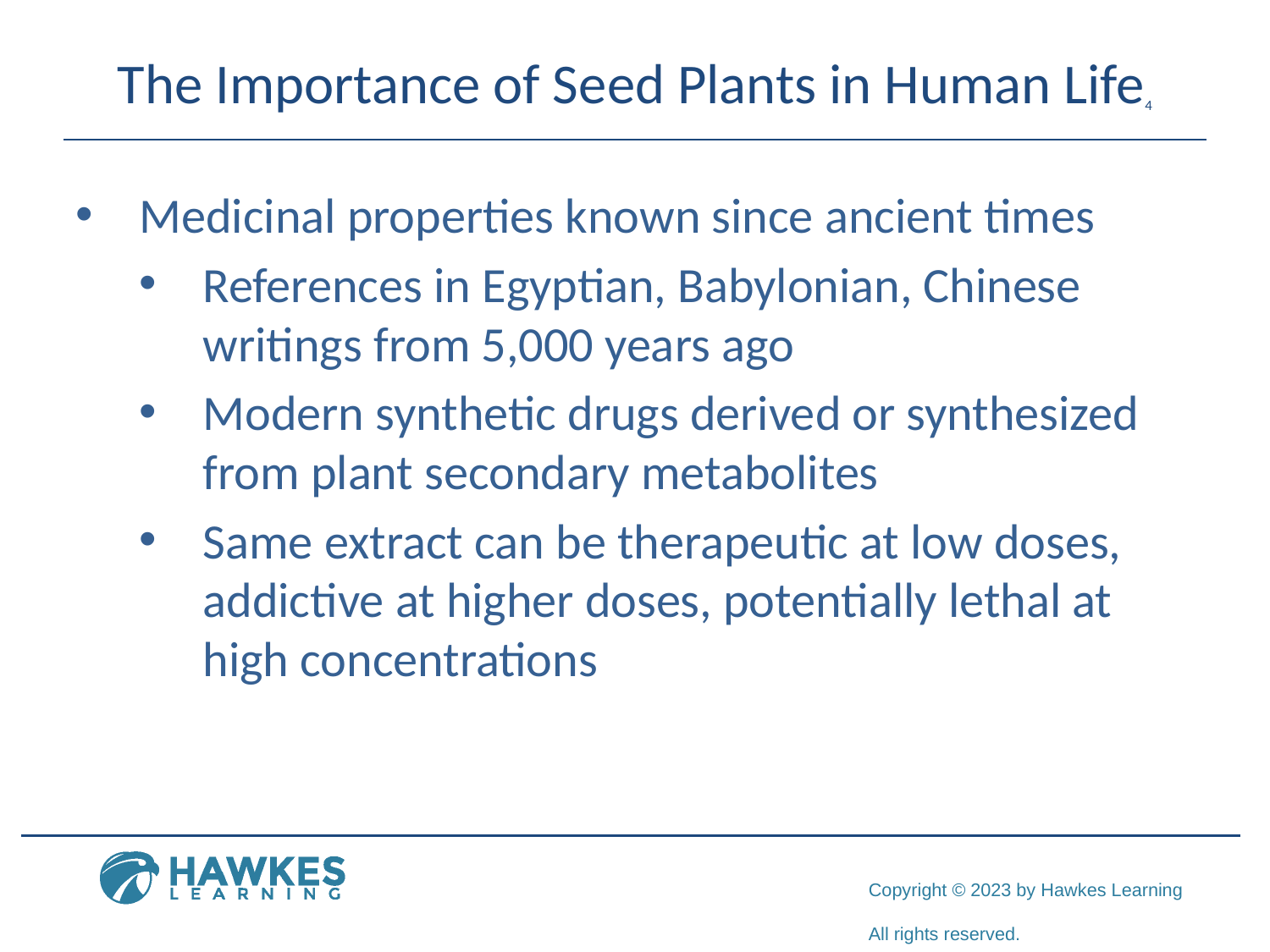

# The Importance of Seed Plants in Human Life4
Medicinal properties known since ancient times
References in Egyptian, Babylonian, Chinese writings from 5,000 years ago
Modern synthetic drugs derived or synthesized from plant secondary metabolites
Same extract can be therapeutic at low doses, addictive at higher doses, potentially lethal at high concentrations